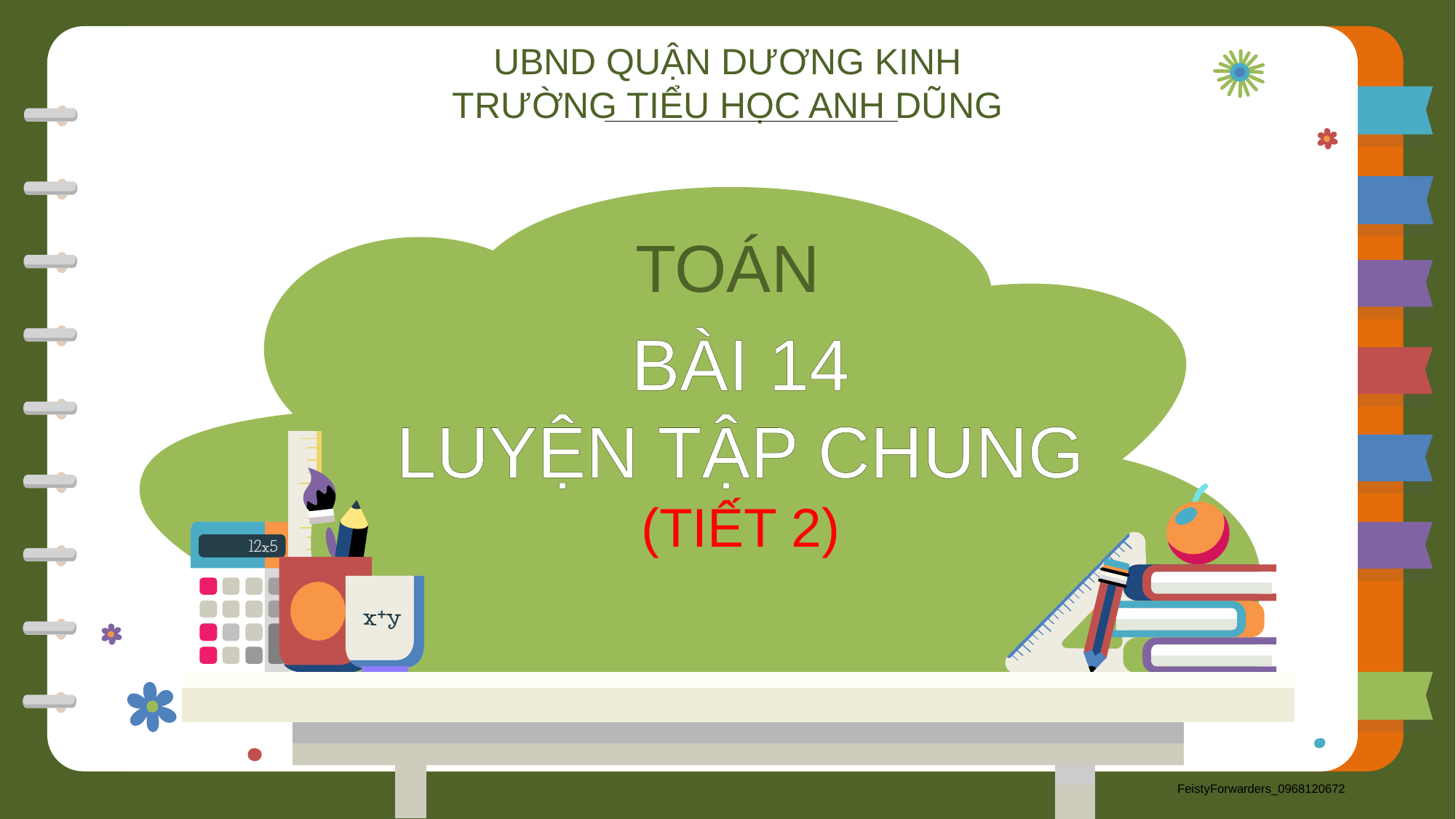

UBND QUẬN DƯƠNG KINH
TRƯỜNG TIỂU HỌC ANH DŨNG
TOÁN
BÀI 14
LUYỆN TẬP CHUNG
(TIẾT 2)